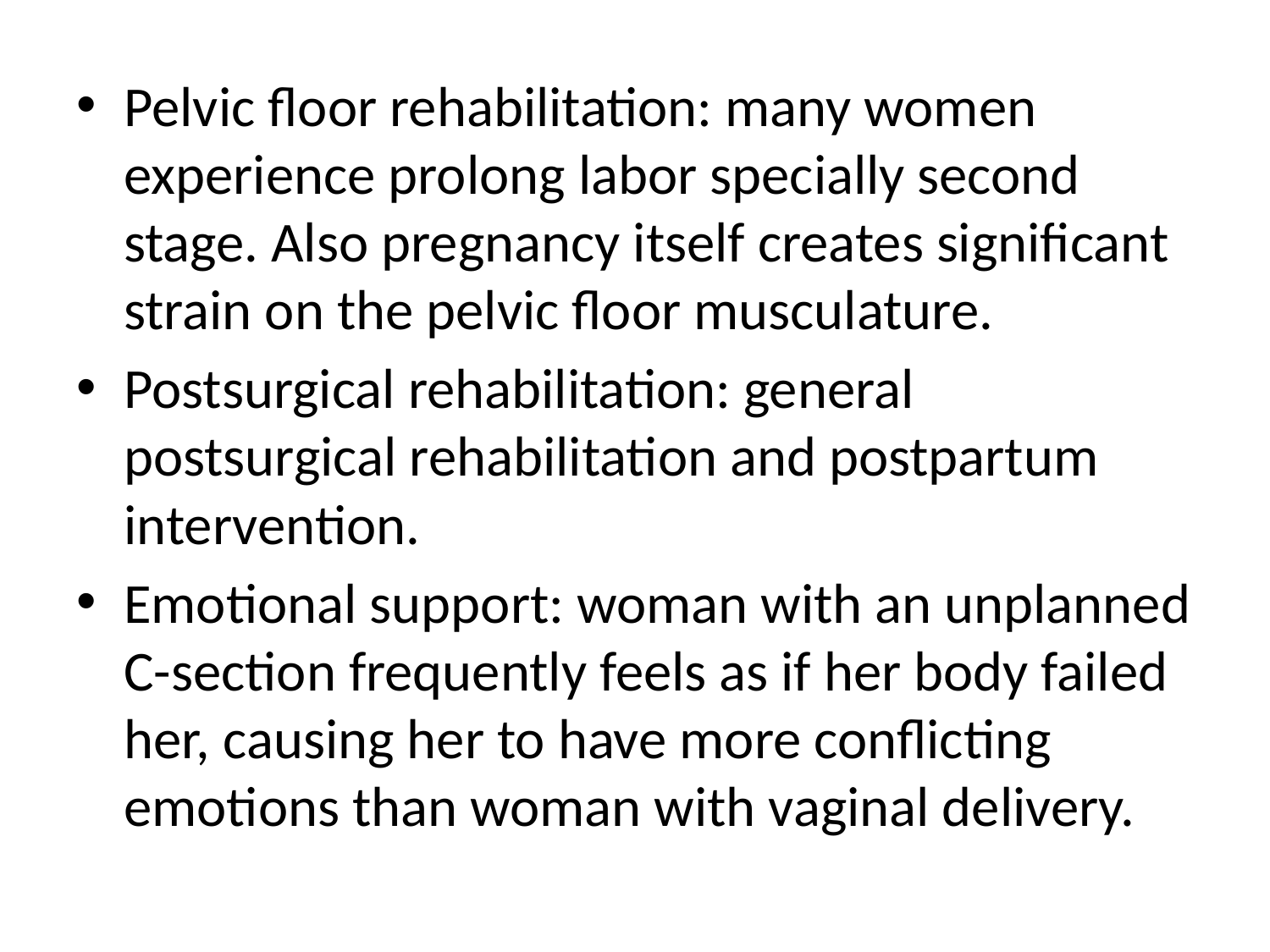

#
Pelvic floor rehabilitation: many women experience prolong labor specially second stage. Also pregnancy itself creates significant strain on the pelvic floor musculature.
Postsurgical rehabilitation: general postsurgical rehabilitation and postpartum intervention.
Emotional support: woman with an unplanned C-section frequently feels as if her body failed her, causing her to have more conflicting emotions than woman with vaginal delivery.